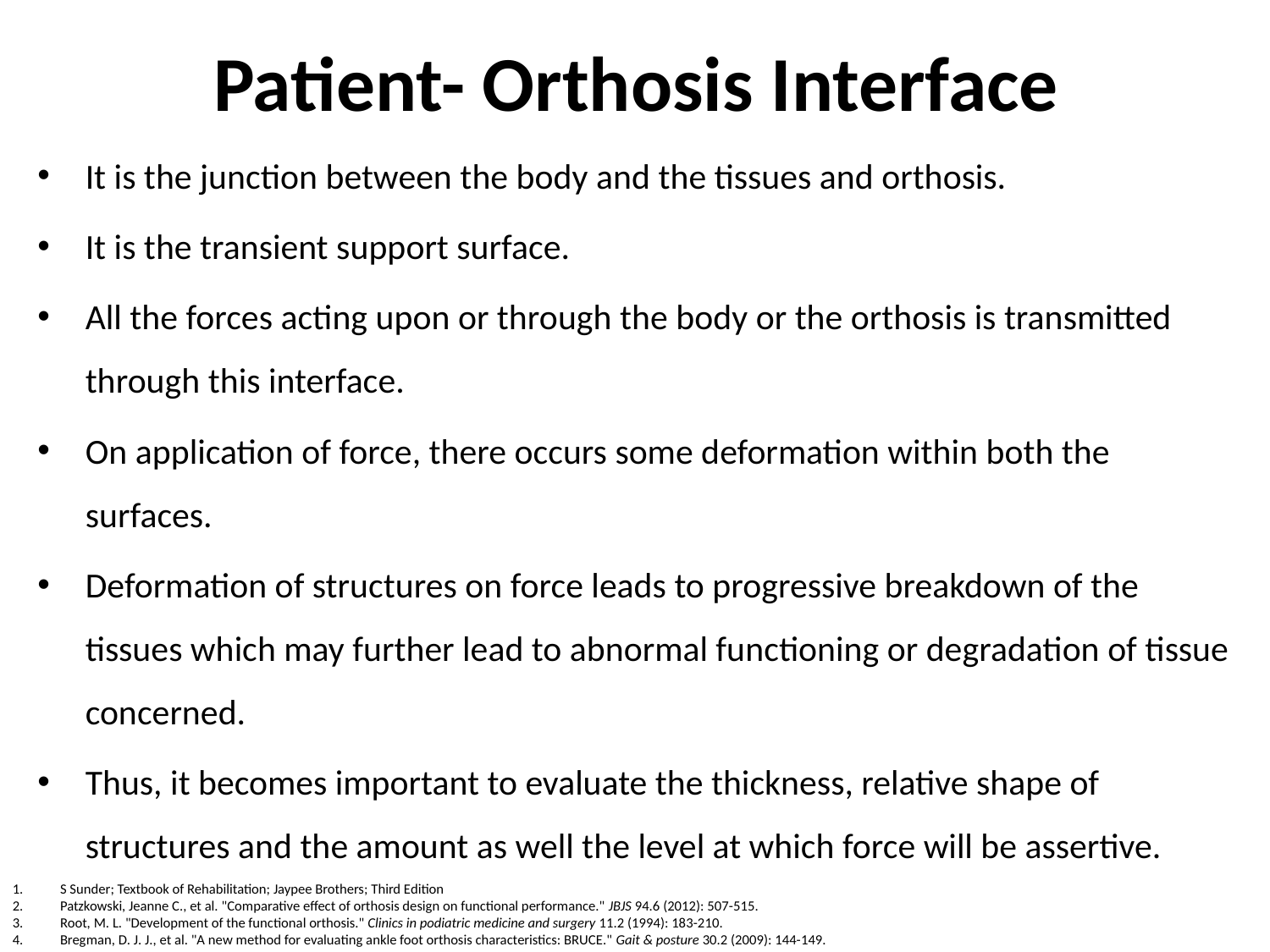

# Patient- Orthosis Interface
It is the junction between the body and the tissues and orthosis.
It is the transient support surface.
All the forces acting upon or through the body or the orthosis is transmitted through this interface.
On application of force, there occurs some deformation within both the surfaces.
Deformation of structures on force leads to progressive breakdown of the tissues which may further lead to abnormal functioning or degradation of tissue concerned.
Thus, it becomes important to evaluate the thickness, relative shape of structures and the amount as well the level at which force will be assertive.
S Sunder; Textbook of Rehabilitation; Jaypee Brothers; Third Edition
Patzkowski, Jeanne C., et al. "Comparative effect of orthosis design on functional performance." JBJS 94.6 (2012): 507-515.
Root, M. L. "Development of the functional orthosis." Clinics in podiatric medicine and surgery 11.2 (1994): 183-210.
Bregman, D. J. J., et al. "A new method for evaluating ankle foot orthosis characteristics: BRUCE." Gait & posture 30.2 (2009): 144-149.